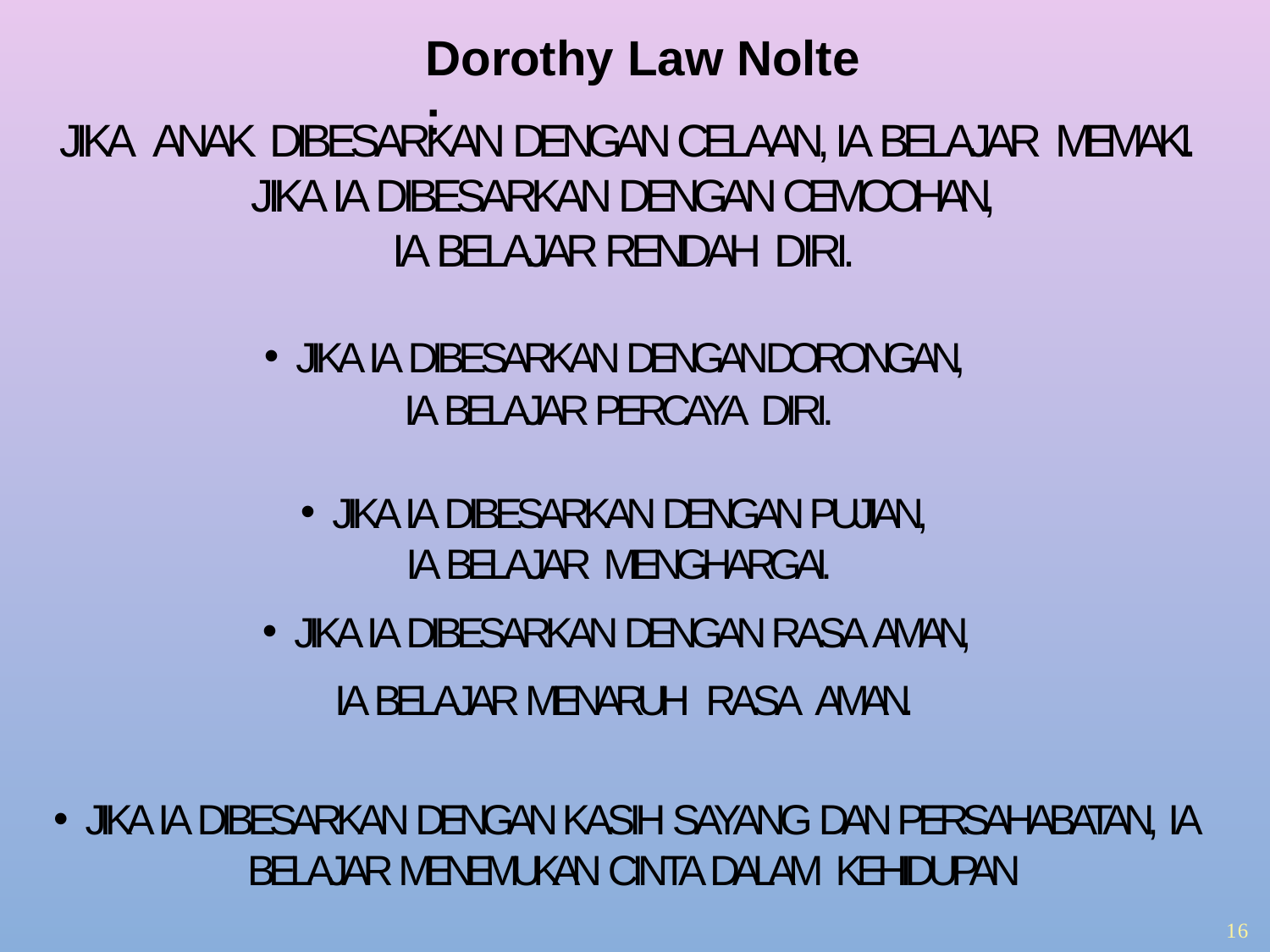

Dorothy Law Nolte :
# Jika  anak  dibesarkan dengan celaan, ia belajar memaki.
Jika ia dibesarkan dengan cemoohan,
ia belajar rendah diri.
Jika ia dibesarkan dengan dorongan,
ia belajar percaya diri.

Jika ia dibesarkan dengan pujian,
ia belajar menghargai.
Jika ia dibesarkan dengan rasa aman,
 ia belajar menaruh  rasa aman.

Jika ia dibesarkan dengan kasih sayang dan persahabatan,  ia belajar menemukan  cinta dalam kehidupan
16